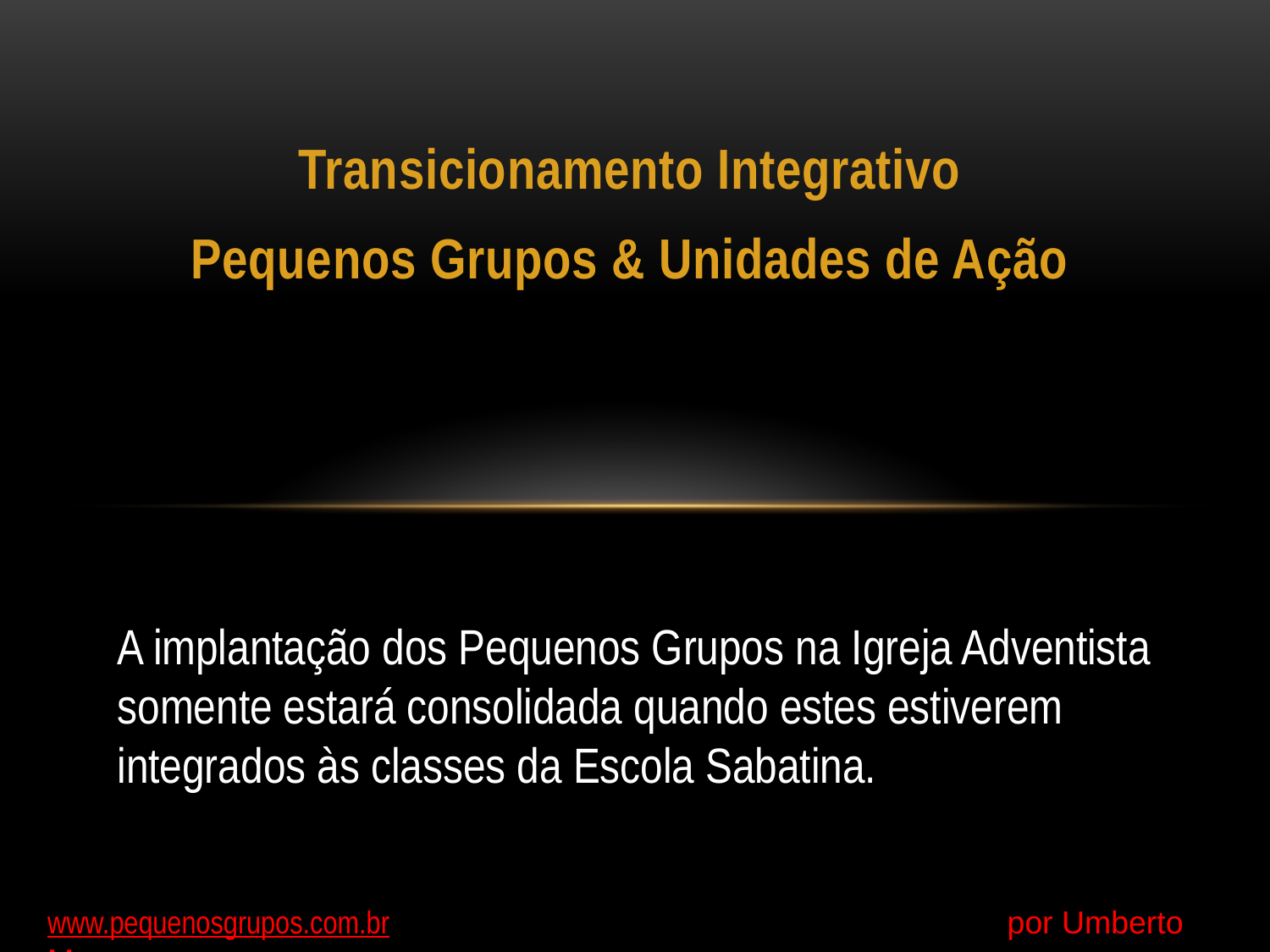

Transicionamento Integrativo
Pequenos Grupos & Unidades de Ação
A implantação dos Pequenos Grupos na Igreja Adventista somente estará consolidada quando estes estiverem integrados às classes da Escola Sabatina.
www.pequenosgrupos.com.br 					        por Umberto Moura